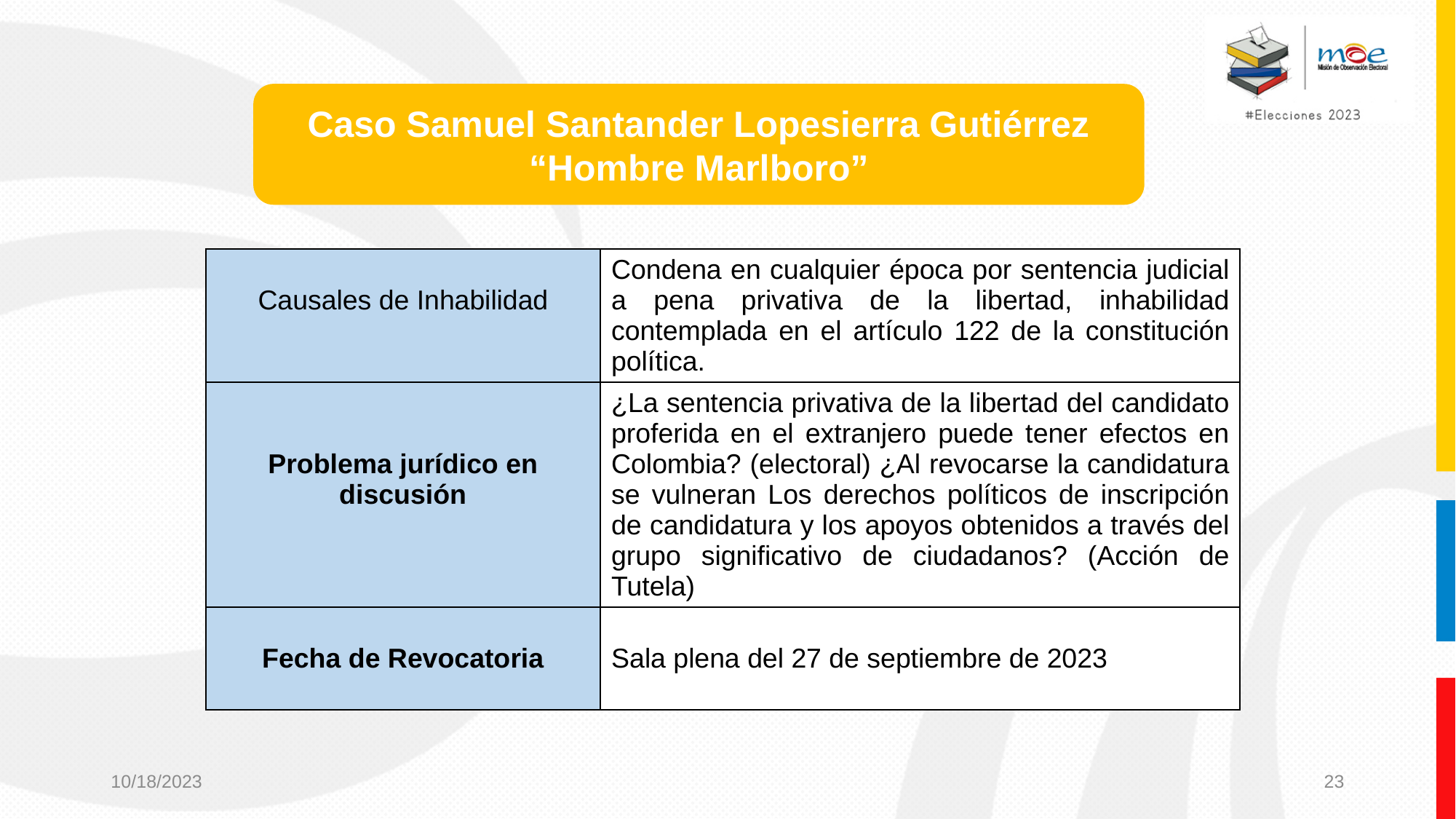

Caso Samuel Santander Lopesierra Gutiérrez “Hombre Marlboro”
| Causales de Inhabilidad | Condena en cualquier época por sentencia judicial a pena privativa de la libertad, inhabilidad contemplada en el artículo 122 de la constitución política. |
| --- | --- |
| Problema jurídico en discusión | ¿La sentencia privativa de la libertad del candidato proferida en el extranjero puede tener efectos en Colombia? (electoral) ¿Al revocarse la candidatura se vulneran Los derechos políticos de inscripción de candidatura y los apoyos obtenidos a través del grupo significativo de ciudadanos? (Acción de Tutela) |
| Fecha de Revocatoria | Sala plena del 27 de septiembre de 2023 |
10/18/2023
23